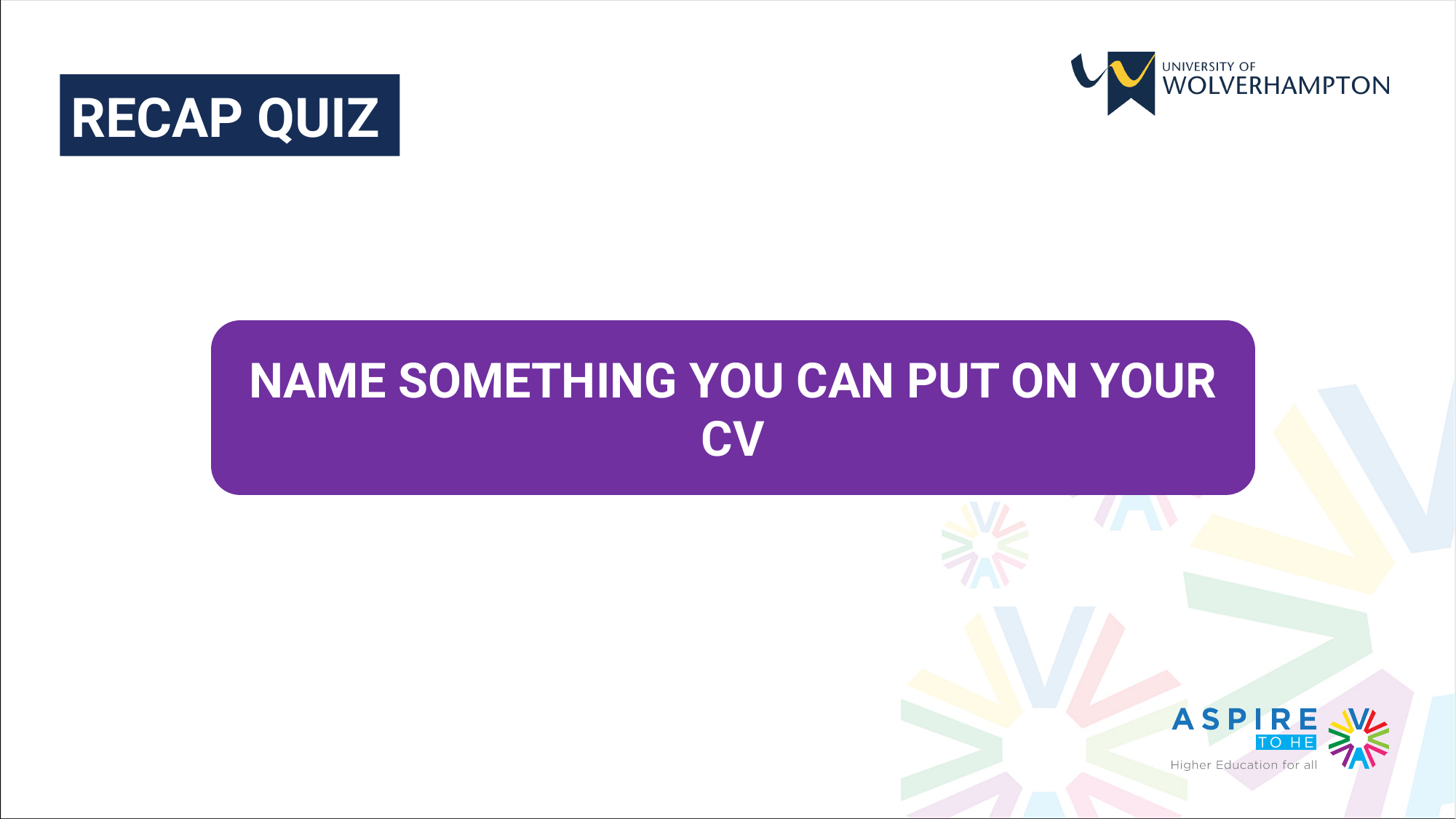

RECAP QUIZ
NAME SOMETHING YOU CAN PUT ON YOUR CV